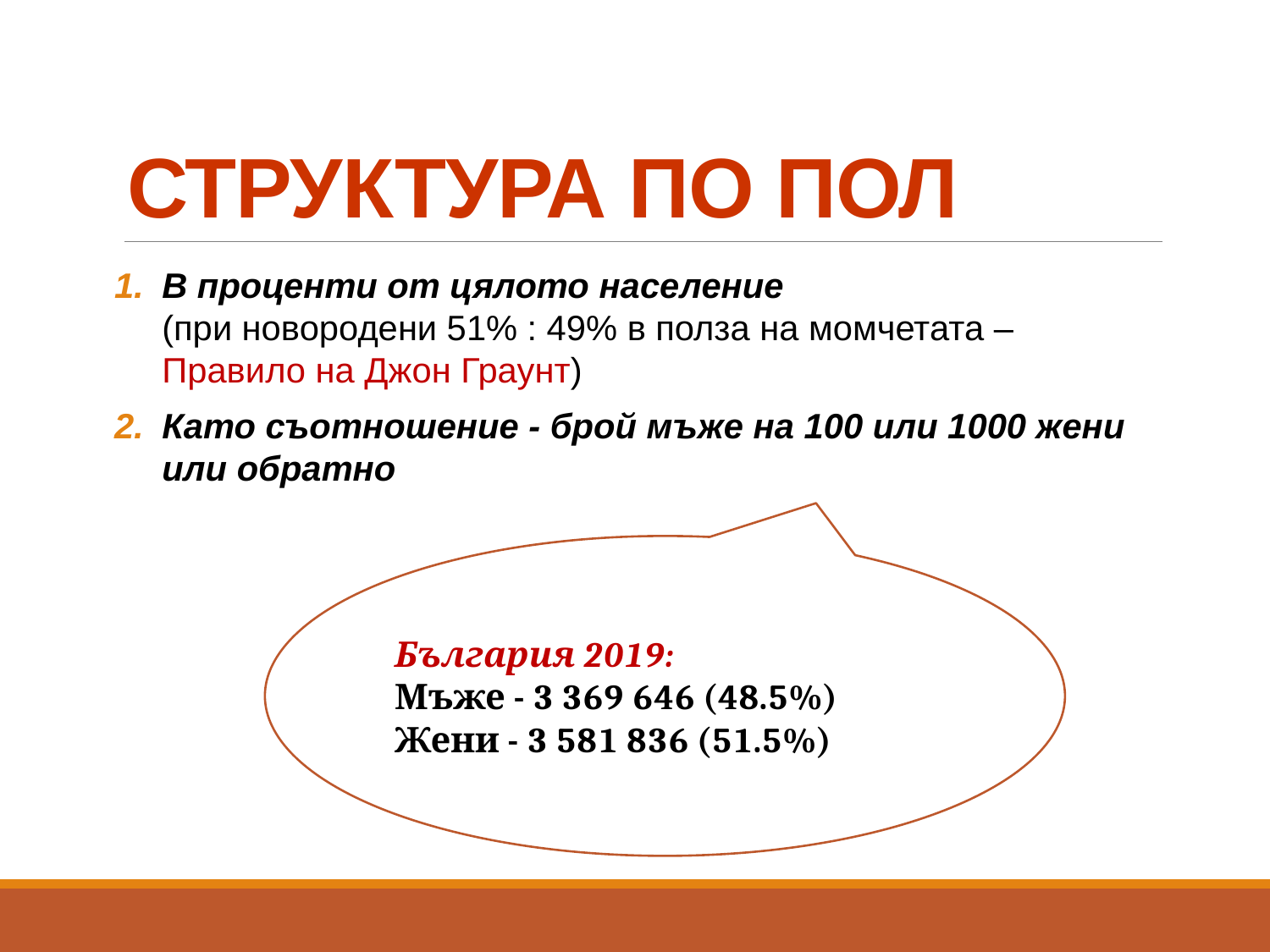

# СТРУКТУРА ПО ПОЛ
В проценти от цялото население
(при новородени 51% : 49% в полза на момчетата – Правило на Джон Граунт)
Като съотношение - брой мъже на 100 или 1000 жени или обратно

България 2019:
Мъже - 3 369 646 (48.5%)
Жени - 3 581 836 (51.5%)